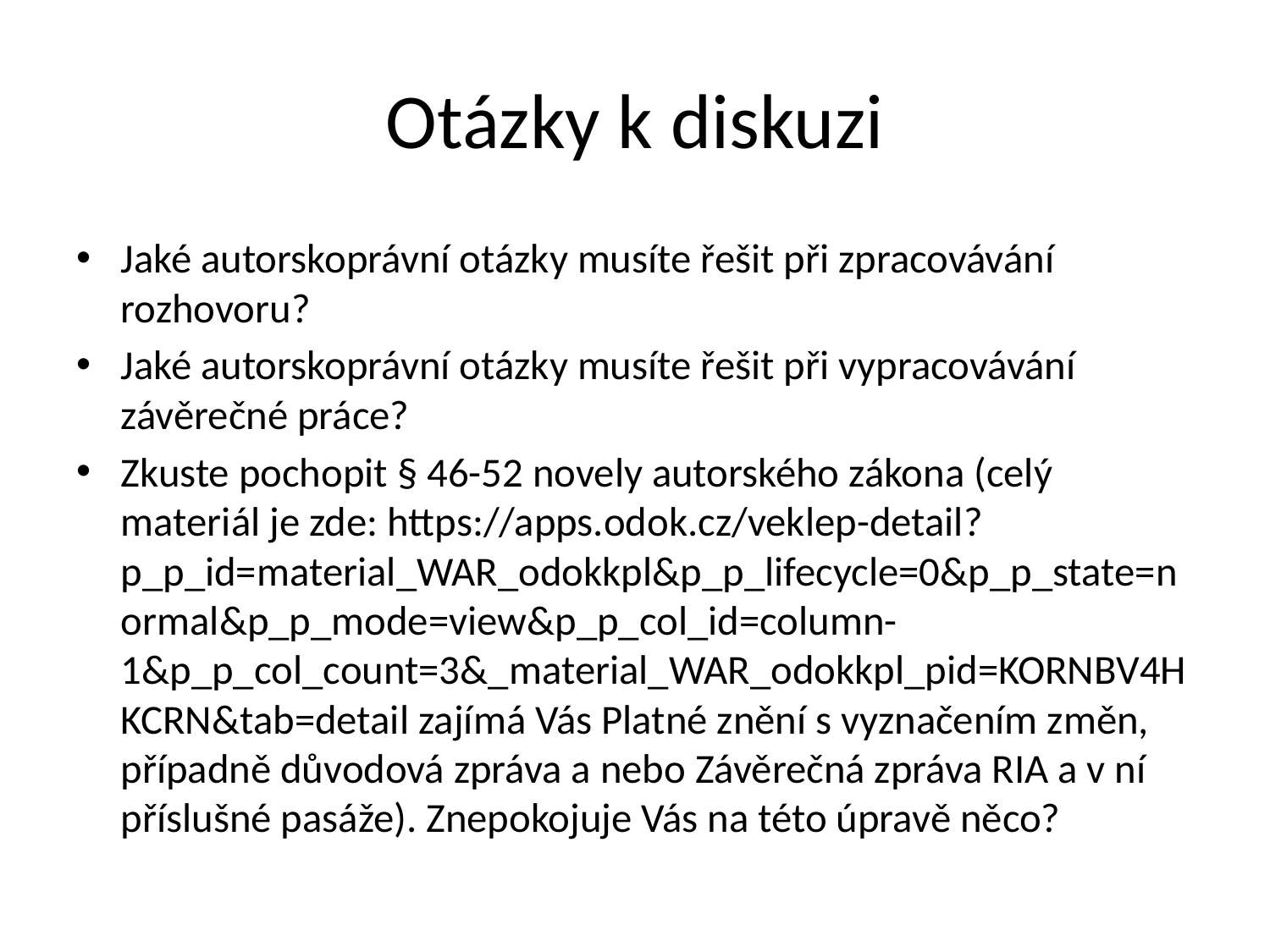

# Otázky k diskuzi
Jaké autorskoprávní otázky musíte řešit při zpracovávání rozhovoru?
Jaké autorskoprávní otázky musíte řešit při vypracovávání závěrečné práce?
Zkuste pochopit § 46-52 novely autorského zákona (celý materiál je zde: https://apps.odok.cz/veklep-detail?p_p_id=material_WAR_odokkpl&p_p_lifecycle=0&p_p_state=normal&p_p_mode=view&p_p_col_id=column-1&p_p_col_count=3&_material_WAR_odokkpl_pid=KORNBV4HKCRN&tab=detail zajímá Vás Platné znění s vyznačením změn, případně důvodová zpráva a nebo Závěrečná zpráva RIA a v ní příslušné pasáže). Znepokojuje Vás na této úpravě něco?